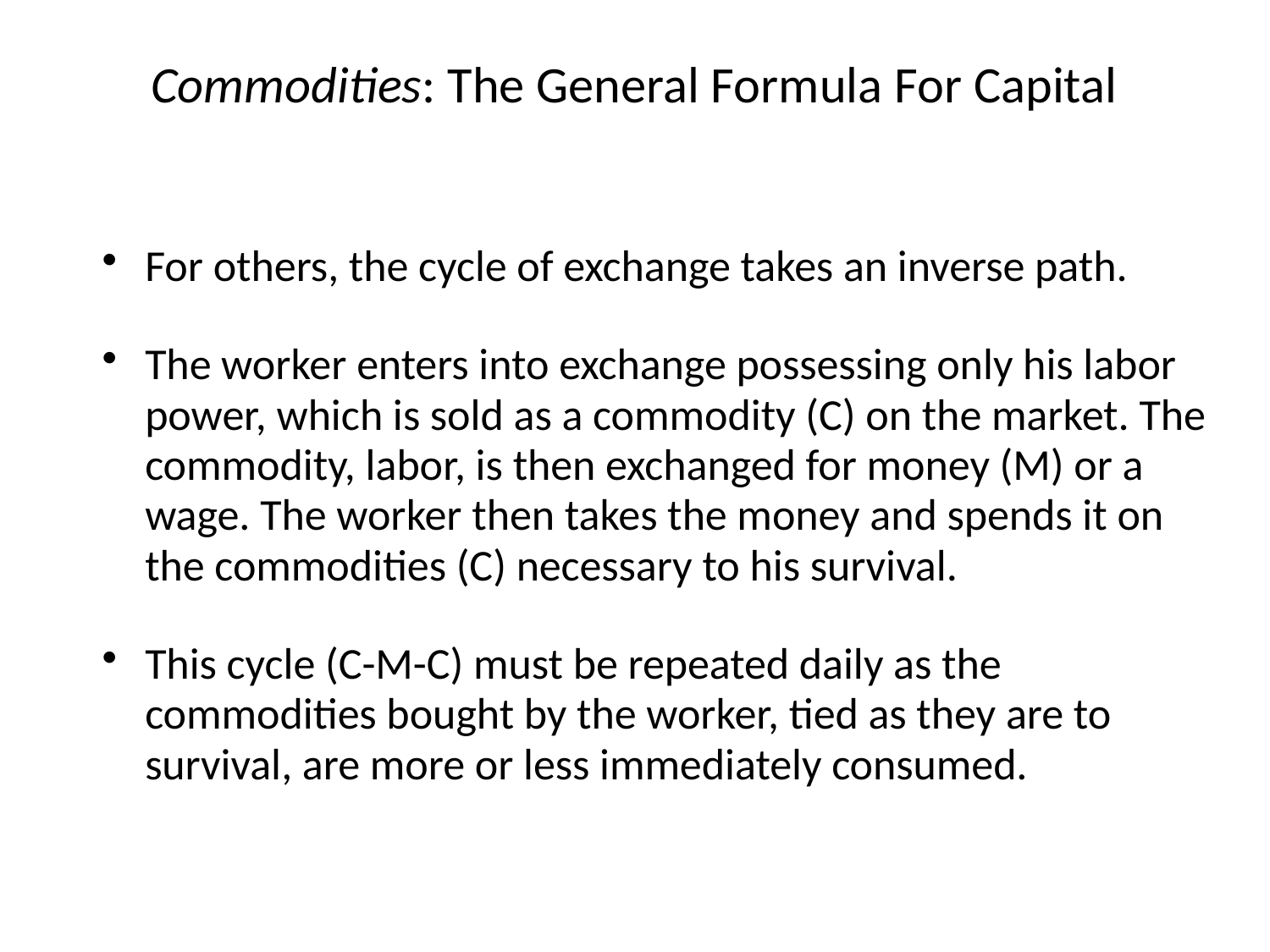

Commodities: The General Formula For Capital
#
For others, the cycle of exchange takes an inverse path.

The worker enters into exchange possessing only his labor power, which is sold as a commodity (C) on the market. The commodity, labor, is then exchanged for money (M) or a wage. The worker then takes the money and spends it on the commodities (C) necessary to his survival.

This cycle (C-M-C) must be repeated daily as the commodities bought by the worker, tied as they are to survival, are more or less immediately consumed.